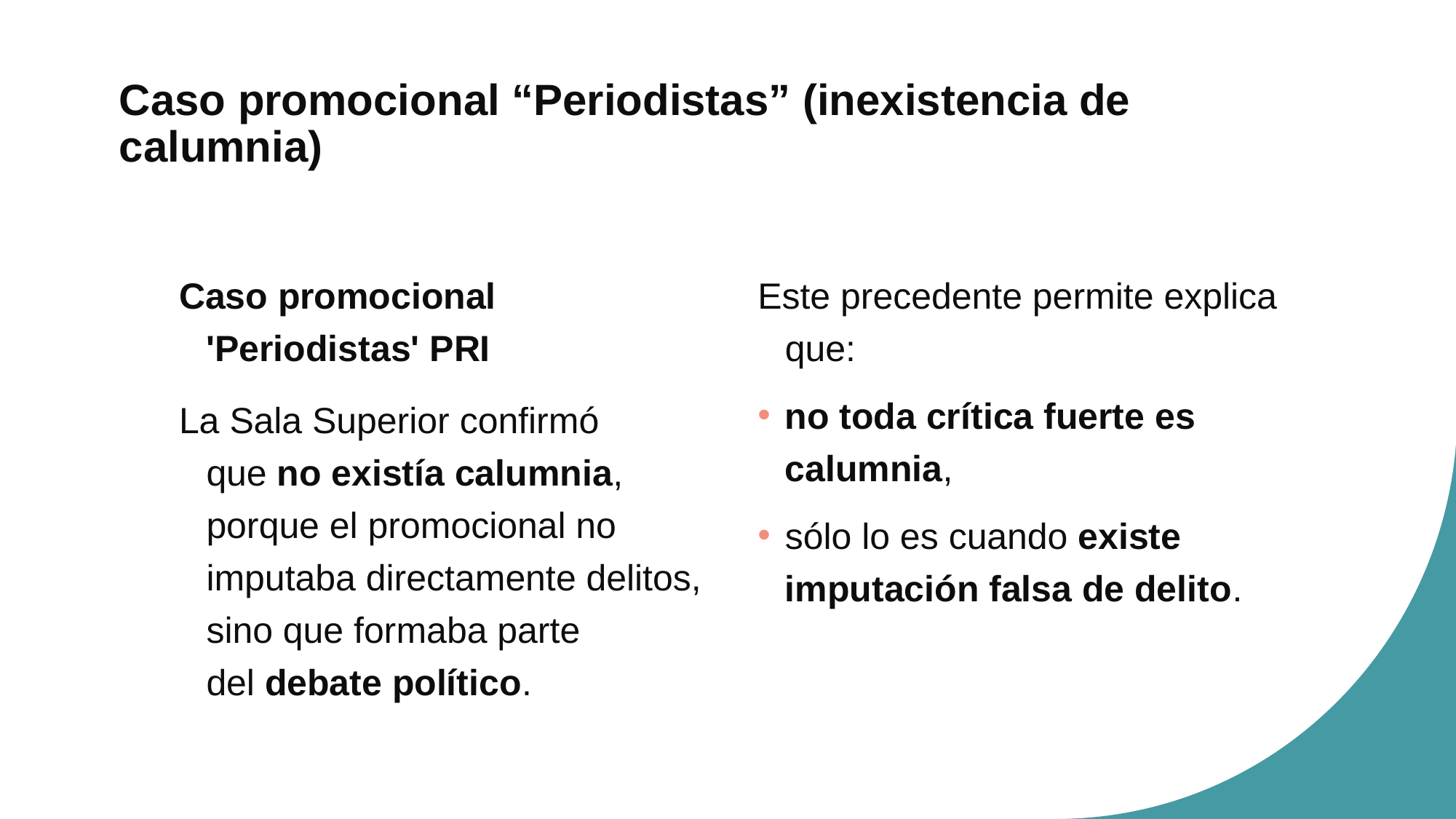

# Caso promocional “Periodistas” (inexistencia de calumnia)
Caso promocional 'Periodistas' PRI
La Sala Superior confirmó que no existía calumnia, porque el promocional no imputaba directamente delitos, sino que formaba parte del debate político.
Este precedente permite explica que:
no toda crítica fuerte es calumnia,
sólo lo es cuando existe imputación falsa de delito.